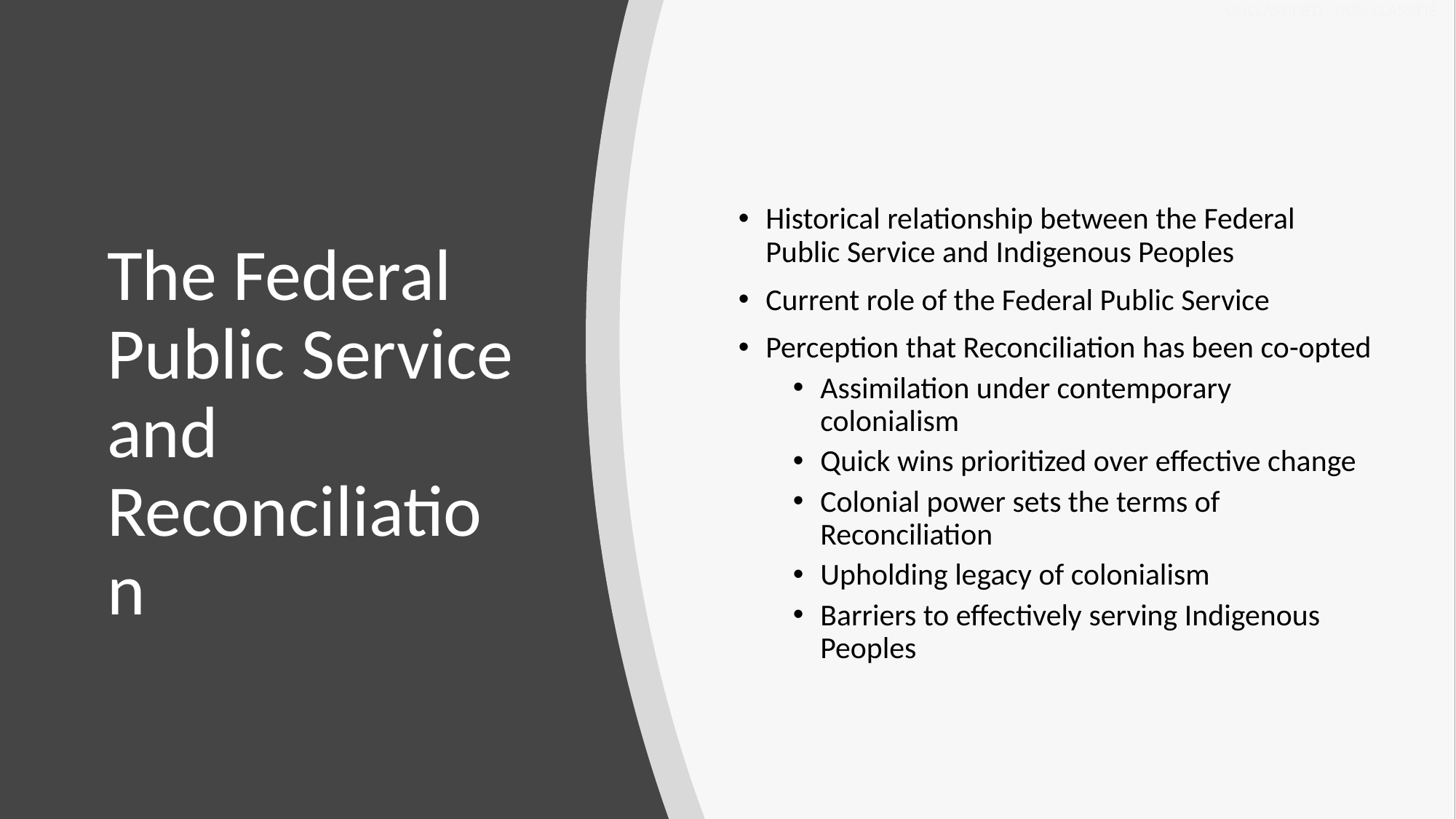

Historical relationship between the Federal Public Service and Indigenous Peoples
Current role of the Federal Public Service
Perception that Reconciliation has been co-opted
Assimilation under contemporary colonialism
Quick wins prioritized over effective change
Colonial power sets the terms of Reconciliation
Upholding legacy of colonialism
Barriers to effectively serving Indigenous Peoples
# The Federal Public Service and Reconciliation